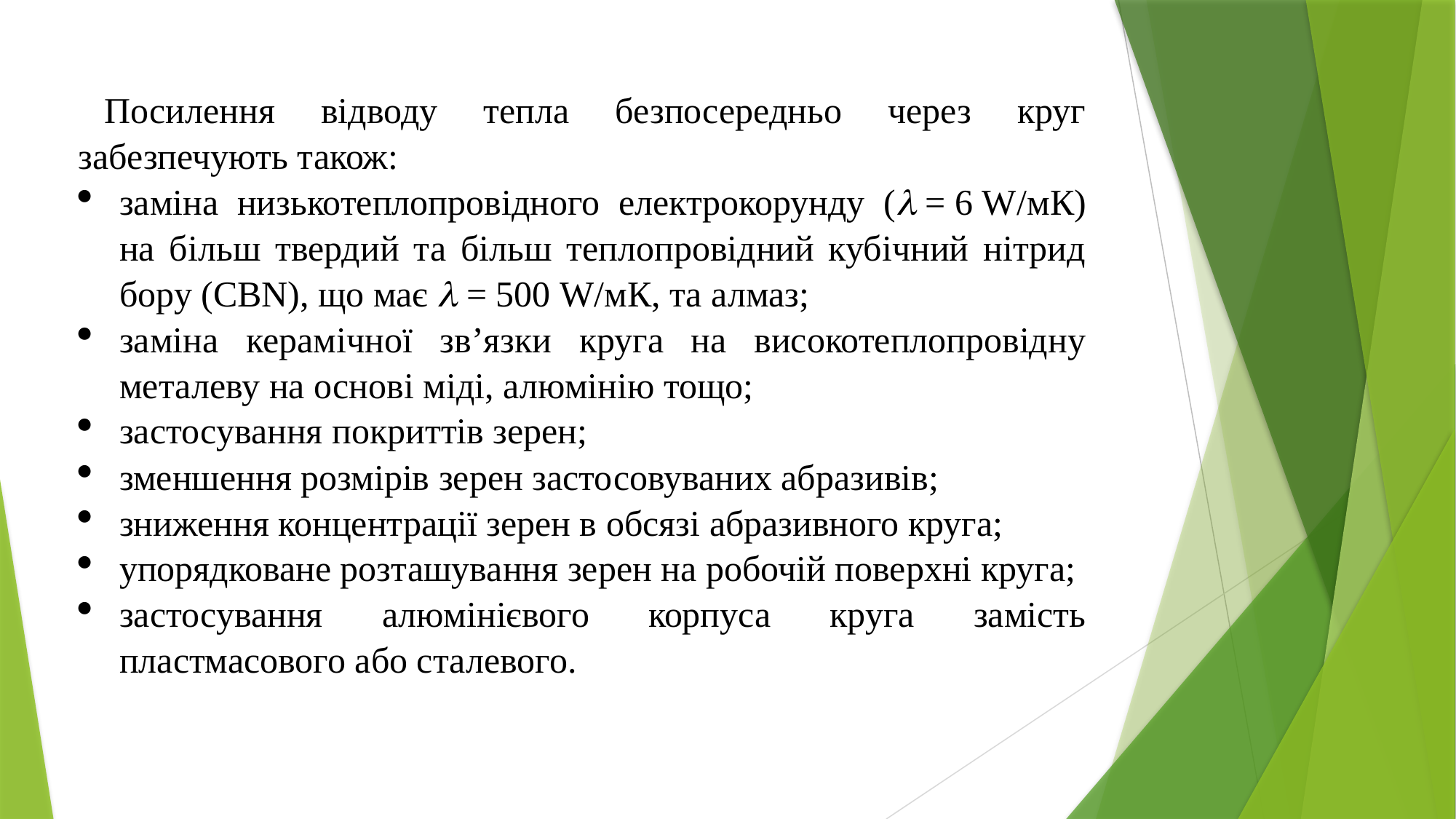

Посилення відводу тепла безпосередньо через круг забезпечують також:
заміна низькотеплопровідного електрокорунду (λ = 6 W/мК) на більш твердий та більш теплопровідний кубічний нітрид бору (CBN), що має λ = 500 W/мК, та алмаз;
заміна керамічної зв’язки круга на високотеплопровідну металеву на основі міді, алюмінію тощо;
застосування покриттів зерен;
зменшення розмірів зерен застосовуваних абразивів;
зниження концентрації зерен в обсязі абразивного круга;
упорядковане розташування зерен на робочій поверхні круга;
застосування алюмінієвого корпуса круга замість пластмасового або сталевого.